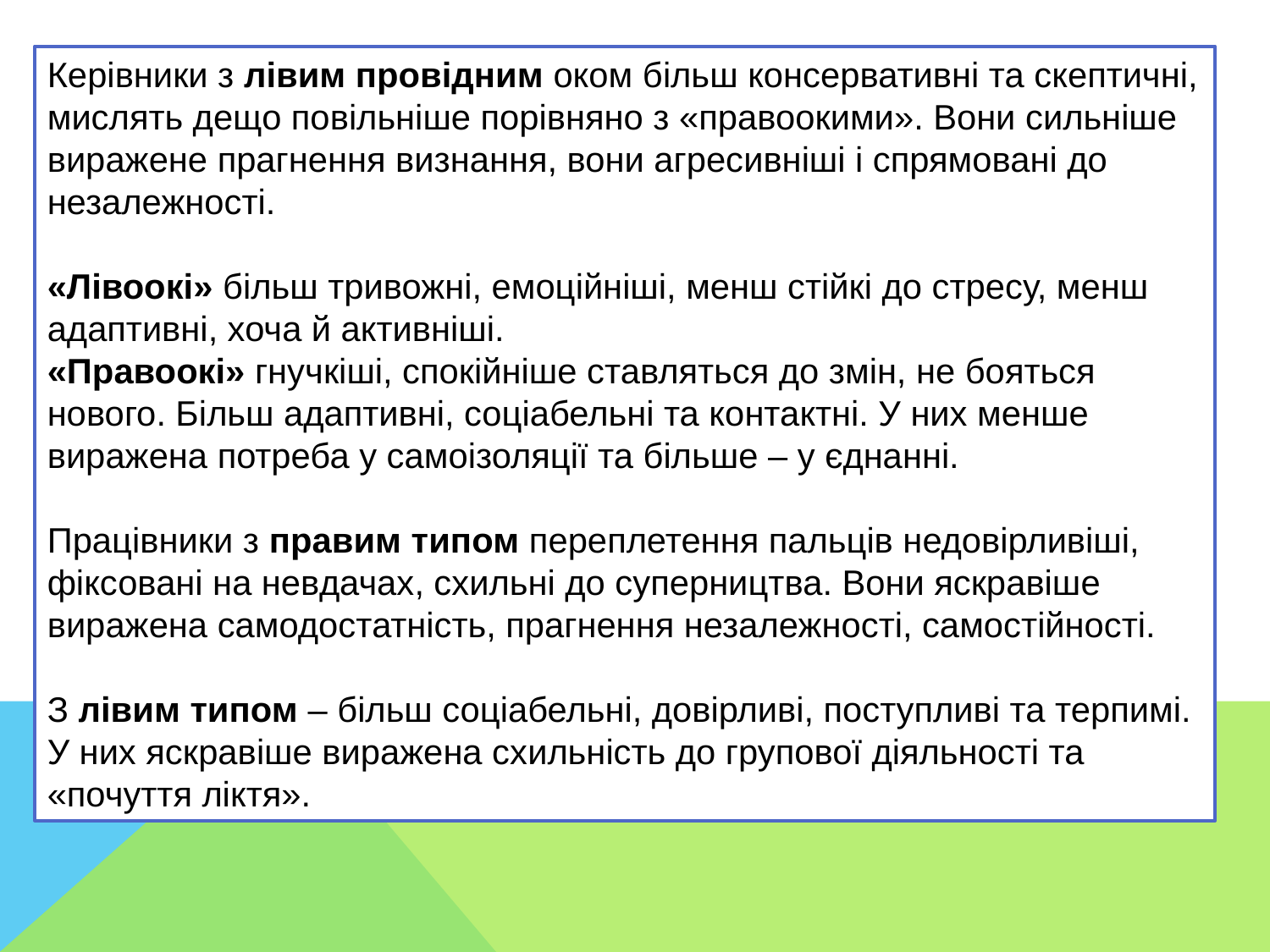

Керівники з лівим провідним оком більш консервативні та скептичні, мислять дещо повільніше порівняно з «правоокими». Вони сильніше виражене прагнення визнання, вони агресивніші і спрямовані до незалежності.

«Лівоокі» більш тривожні, емоційніші, менш стійкі до стресу, менш адаптивні, хоча й активніші.
«Правоокі» гнучкіші, спокійніше ставляться до змін, не бояться нового. Більш адаптивні, соціабельні та контактні. У них менше виражена потреба у самоізоляції та більше – у єднанні.

Працівники з правим типом переплетення пальців недовірливіші, фіксовані на невдачах, схильні до суперництва. Вони яскравіше виражена самодостатність, прагнення незалежності, самостійності.

З лівим типом – більш соціабельні, довірливі, поступливі та терпимі. У них яскравіше виражена схильність до групової діяльності та «почуття ліктя».